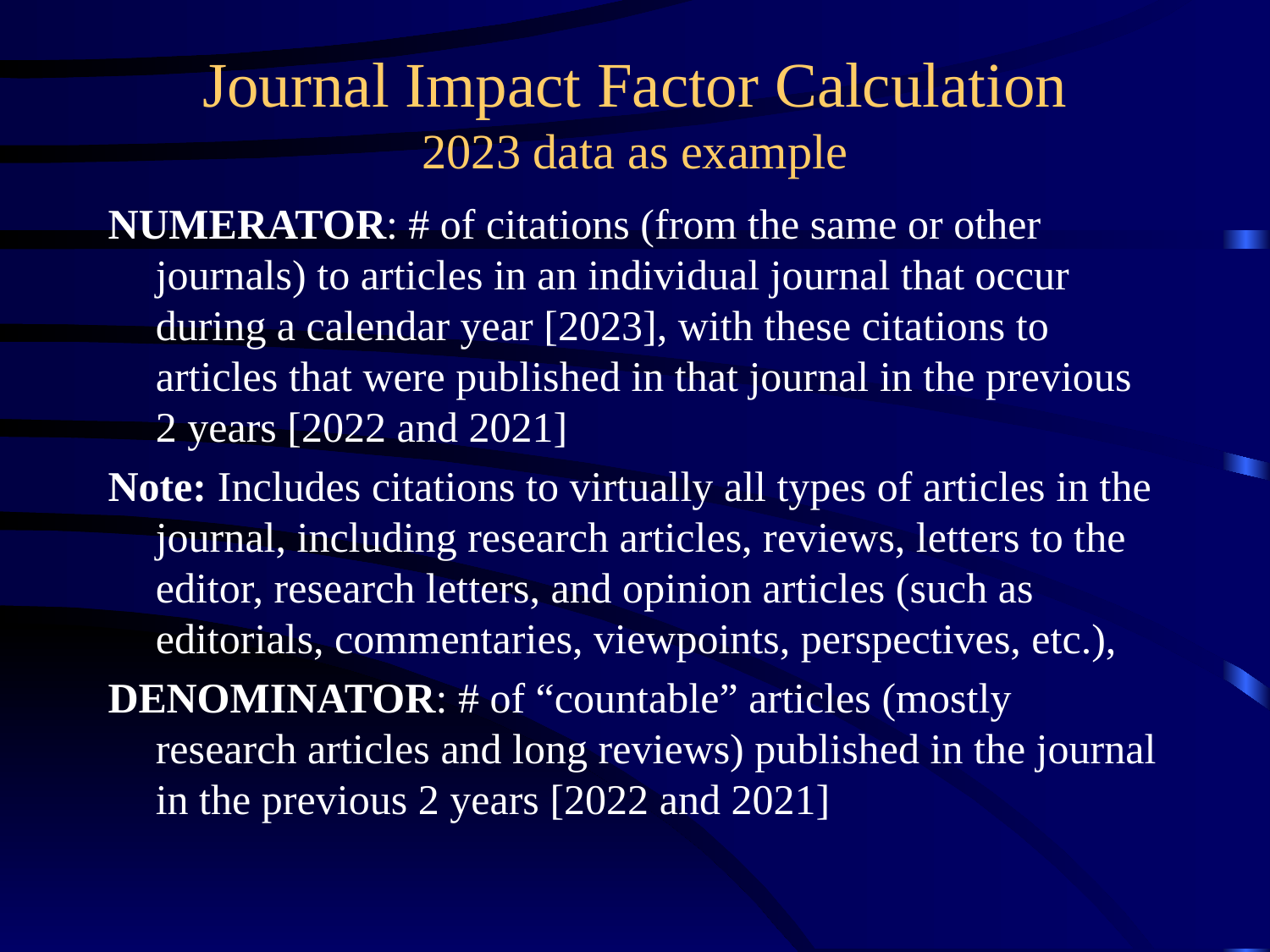

Journal Impact Factor Calculation
2023 data as example
NUMERATOR: # of citations (from the same or other journals) to articles in an individual journal that occur during a calendar year [2023], with these citations to articles that were published in that journal in the previous 2 years [2022 and 2021]
Note: Includes citations to virtually all types of articles in the journal, including research articles, reviews, letters to the editor, research letters, and opinion articles (such as editorials, commentaries, viewpoints, perspectives, etc.),
DENOMINATOR: # of “countable” articles (mostly research articles and long reviews) published in the journal in the previous 2 years [2022 and 2021]